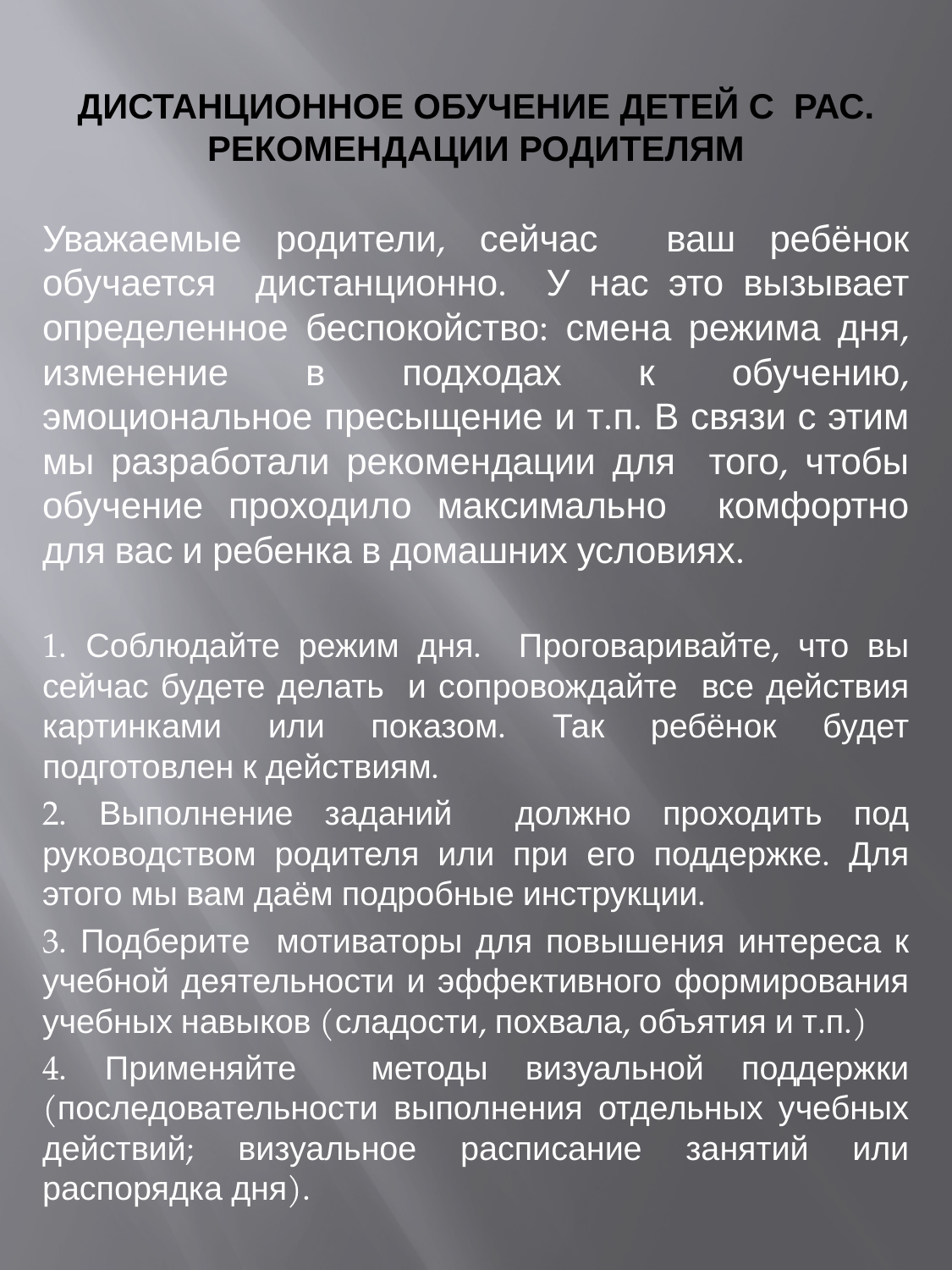

# ДИСТАНЦИОННОЕ ОБУЧЕНИЕ ДЕТЕЙ с  РАС. Рекомендации родителям
Уважаемые родители, сейчас  ваш ребёнок обучается  дистанционно.  У нас это вызывает определенное беспокойство: смена режима дня, изменение в подходах к обучению, эмоциональное пресыщение и т.п. В связи с этим мы разработали рекомендации для  того, чтобы обучение проходило максимально  комфортно для вас и ребенка в домашних условиях.

1. Соблюдайте режим дня.  Проговаривайте, что вы сейчас будете делать  и сопровождайте  все действия картинками или показом. Так ребёнок будет подготовлен к действиям.
2. Выполнение заданий  должно проходить под руководством родителя или при его поддержке. Для этого мы вам даём подробные инструкции.
3. Подберите  мотиваторы для повышения интереса к учебной деятельности и эффективного формирования учебных навыков (сладости, похвала, объятия и т.п.)
4. Применяйте  методы визуальной поддержки (последовательности выполнения отдельных учебных действий; визуальное расписание занятий или распорядка дня).